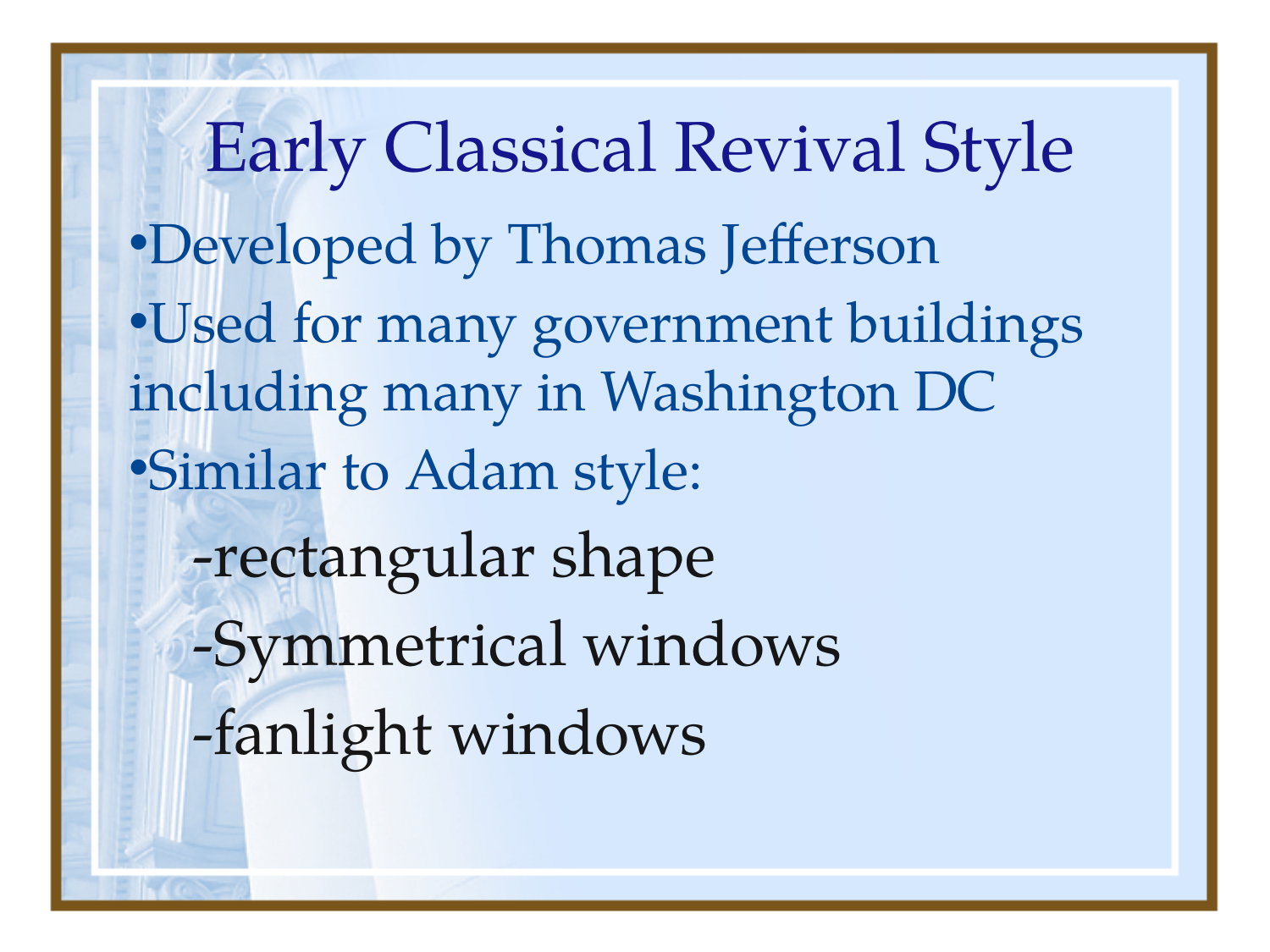

# Early Classical Revival Style
Developed by Thomas Jefferson
Used for many government buildings including many in Washington DC
Similar to Adam style:
-rectangular shape
-Symmetrical windows
-fanlight windows